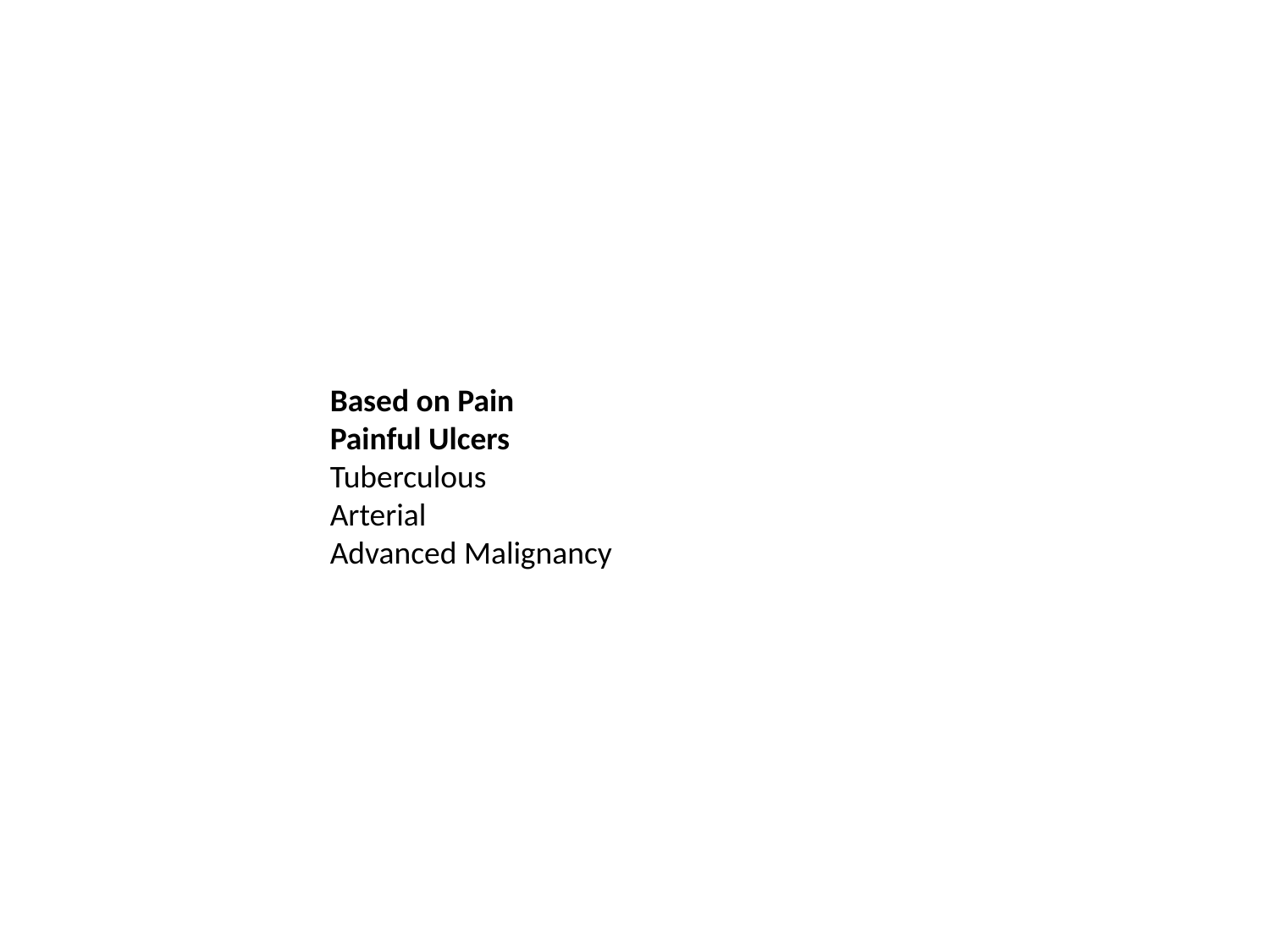

Based on Pain
Painful Ulcers
Tuberculous
Arterial
Advanced Malignancy